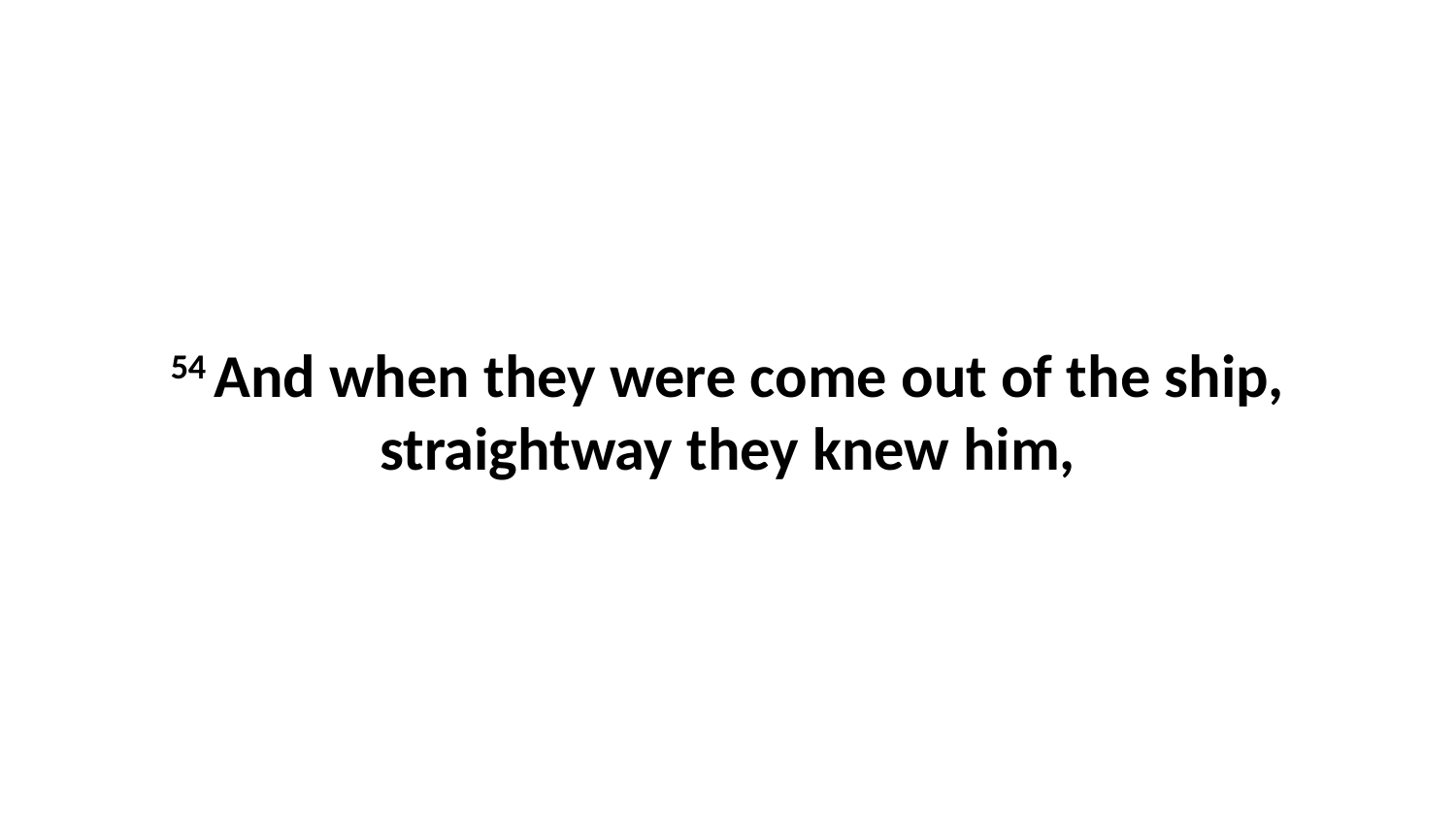

54 And when they were come out of the ship, straightway they knew him,